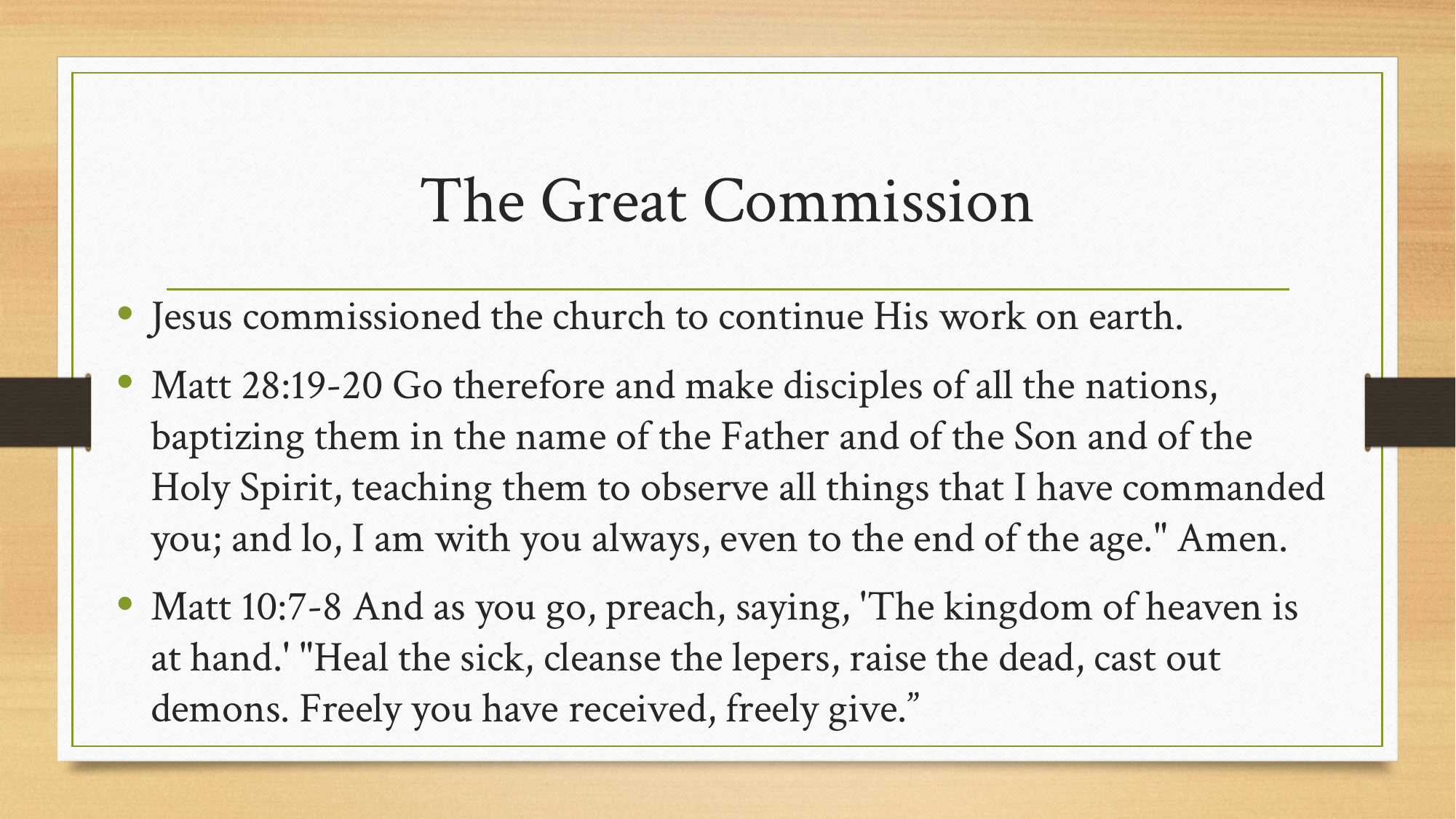

# The Great Commission
Jesus commissioned the church to continue His work on earth.
Matt 28:19-20 Go therefore and make disciples of all the nations, baptizing them in the name of the Father and of the Son and of the Holy Spirit, teaching them to observe all things that I have commanded you; and lo, I am with you always, even to the end of the age." Amen.
Matt 10:7-8 And as you go, preach, saying, 'The kingdom of heaven is at hand.' "Heal the sick, cleanse the lepers, raise the dead, cast out demons. Freely you have received, freely give.”